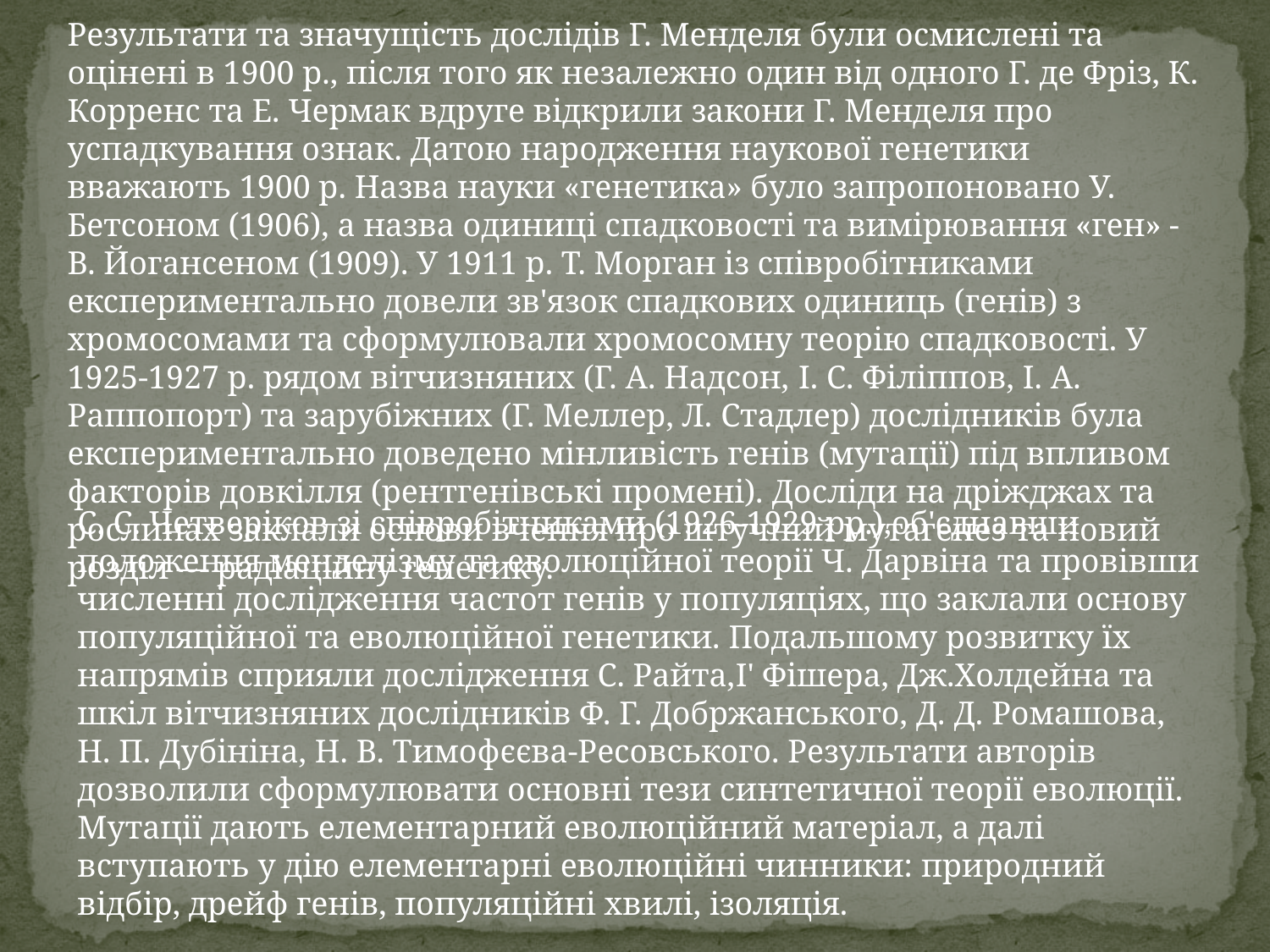

Результати та значущість дослідів Г. Менделя були осмислені та оцінені в 1900 р., після того як незалежно один від одного Г. де Фріз, К. Корренс та Е. Чермак вдруге відкрили закони Г. Менделя про успадкування ознак. Датою народження наукової генетики вважають 1900 р. Назва науки «генетика» було запропоновано У. Бетсоном (1906), а назва одиниці спадковості та вимірювання «ген» - В. Йогансеном (1909). У 1911 р. Т. Морган із співробітниками експериментально довели зв'язок спадкових одиниць (генів) з хромосомами та сформулювали хромосомну теорію спадковості. У 1925-1927 р. рядом вітчизняних (Г. А. Надсон, I. С. Філіппов, І. А. Раппопорт) та зарубіжних (Г. Меллер, Л. Стадлер) дослідників була експериментально доведено мінливість генів (мутації) під впливом факторів довкілля (рентгенівські промені). Досліди на дріжджах та рослинах заклали основи вчення про штучний мутагенез та новий розділ — радіаційну генетику.
С. С. Четверіков зі співробітниками (1926-1929 рр.),об'єднавши положення менделізму та еволюційної теорії Ч. Дарвіна та провівши численні дослідження частот генів у популяціях, що заклали основу популяційної та еволюційної генетики. Подальшому розвитку їх напрямів сприяли дослідження С. Райта,I' Фішера, Дж.Холдейна та шкіл вітчизняних дослідників Ф. Г. Добржанського, Д. Д. Ромашова, Н. П. Дубініна, Н. В. Тимофєєва-Ресовського. Результати авторів дозволили сформулювати основні тези синтетичної теорії еволюції. Мутації дають елементарний еволюційний матеріал, а далі вступають у дію елементарні еволюційні чинники: природний відбір, дрейф генів, популяційні хвилі, ізоляція.